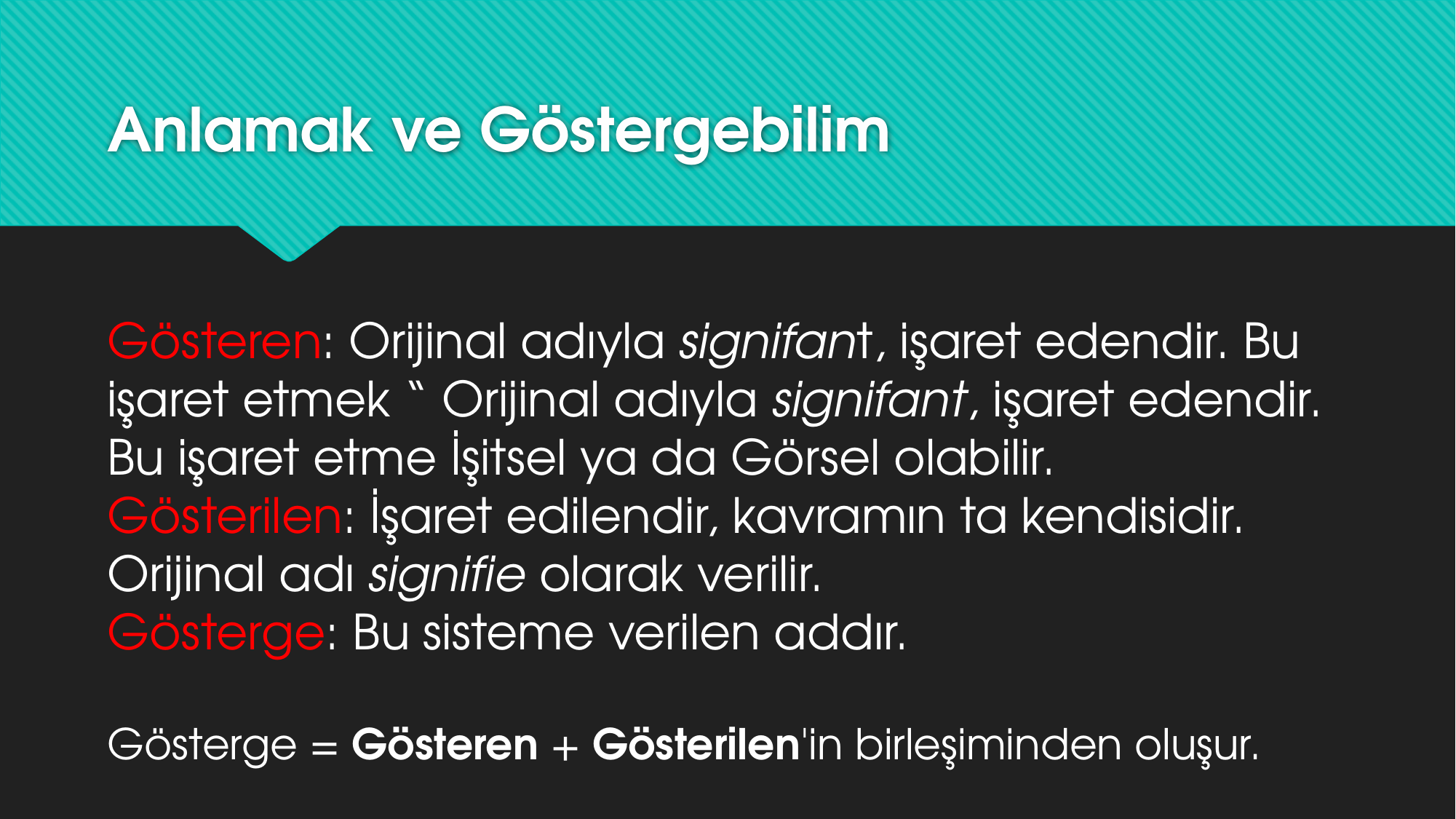

# Anlamak ve Göstergebilim
Gösteren: Orijinal adıyla signifant, işaret edendir. Bu işaret etmek “ Orijinal adıyla signifant, işaret edendir. Bu işaret etme İşitsel ya da Görsel olabilir.
Gösterilen: İşaret edilendir, kavramın ta kendisidir. Orijinal adı signifie olarak verilir.
Gösterge: Bu sisteme verilen addır.

Gösterge = Gösteren + Gösterilen'in birleşiminden oluşur.